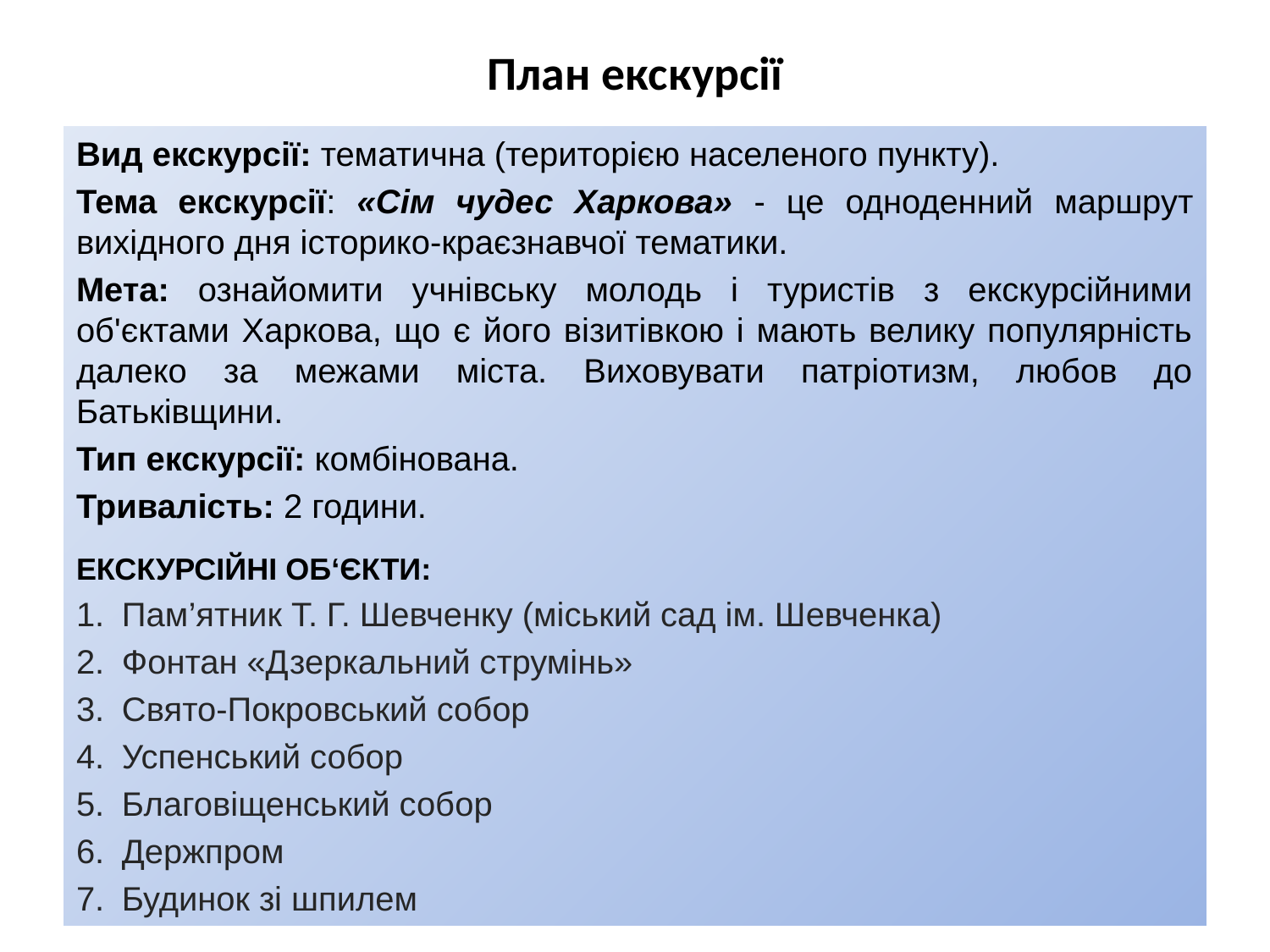

# План екскурсії
Вид екскурсії: тематична (територією населеного пункту).
Тема екскурсії: «Сім чудес Харкова» - це одноденний маршрут вихідного дня історико-краєзнавчої тематики.
Мета: ознайомити учнівську молодь і туристів з екскурсійними об'єктами Харкова, що є його візитівкою і мають велику популярність далеко за межами міста. Виховувати патріотизм, любов до Батьківщини.
Тип екскурсії: комбінована.
Тривалість: 2 години.
ЕКСКУРСІЙНІ ОБ‘ЄКТИ:
Пам’ятник Т. Г. Шевченку (міський сад ім. Шевченка)
Фонтан «Дзеркальний струмінь»
Свято-Покровський собор
Успенський собор
Благовіщенський собор
Держпром
Будинок зі шпилем